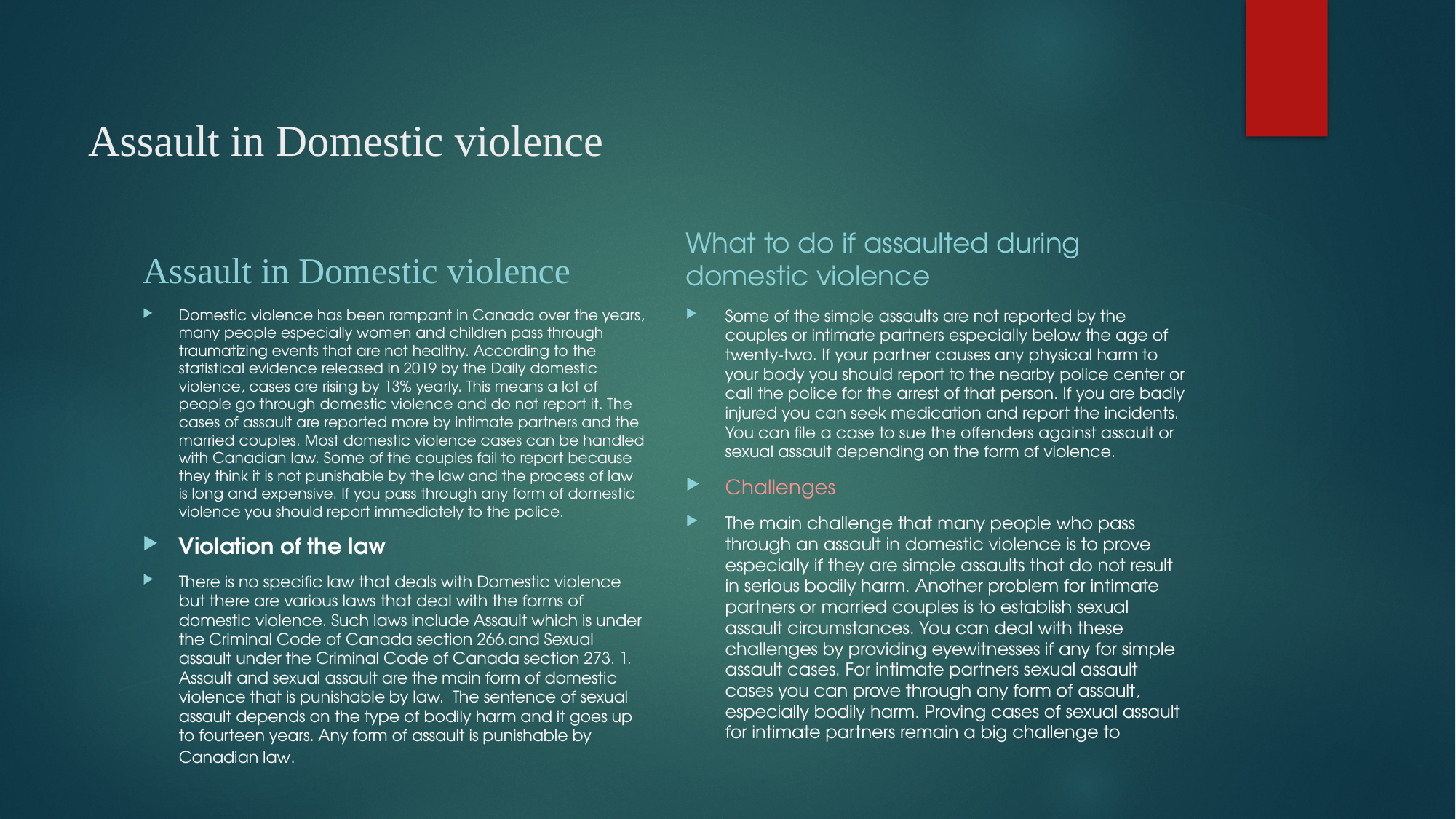

# Assault in Domestic violence
Assault in Domestic violence
What to do if assaulted during domestic violence
Domestic violence has been rampant in Canada over the years, many people especially women and children pass through traumatizing events that are not healthy. According to the statistical evidence released in 2019 by the Daily domestic violence, cases are rising by 13% yearly. This means a lot of people go through domestic violence and do not report it. The cases of assault are reported more by intimate partners and the married couples. Most domestic violence cases can be handled with Canadian law. Some of the couples fail to report because they think it is not punishable by the law and the process of law is long and expensive. If you pass through any form of domestic violence you should report immediately to the police.
Violation of the law
There is no specific law that deals with Domestic violence but there are various laws that deal with the forms of domestic violence. Such laws include Assault which is under the Criminal Code of Canada section 266.and Sexual assault under the Criminal Code of Canada section 273. 1. Assault and sexual assault are the main form of domestic violence that is punishable by law.  The sentence of sexual assault depends on the type of bodily harm and it goes up to fourteen years. Any form of assault is punishable by Canadian law.

Some of the simple assaults are not reported by the couples or intimate partners especially below the age of twenty-two. If your partner causes any physical harm to your body you should report to the nearby police center or call the police for the arrest of that person. If you are badly injured you can seek medication and report the incidents. You can file a case to sue the offenders against assault or sexual assault depending on the form of violence.
Challenges
The main challenge that many people who pass through an assault in domestic violence is to prove especially if they are simple assaults that do not result in serious bodily harm. Another problem for intimate partners or married couples is to establish sexual assault circumstances. You can deal with these challenges by providing eyewitnesses if any for simple assault cases. For intimate partners sexual assault cases you can prove through any form of assault, especially bodily harm. Proving cases of sexual assault for intimate partners remain a big challenge to